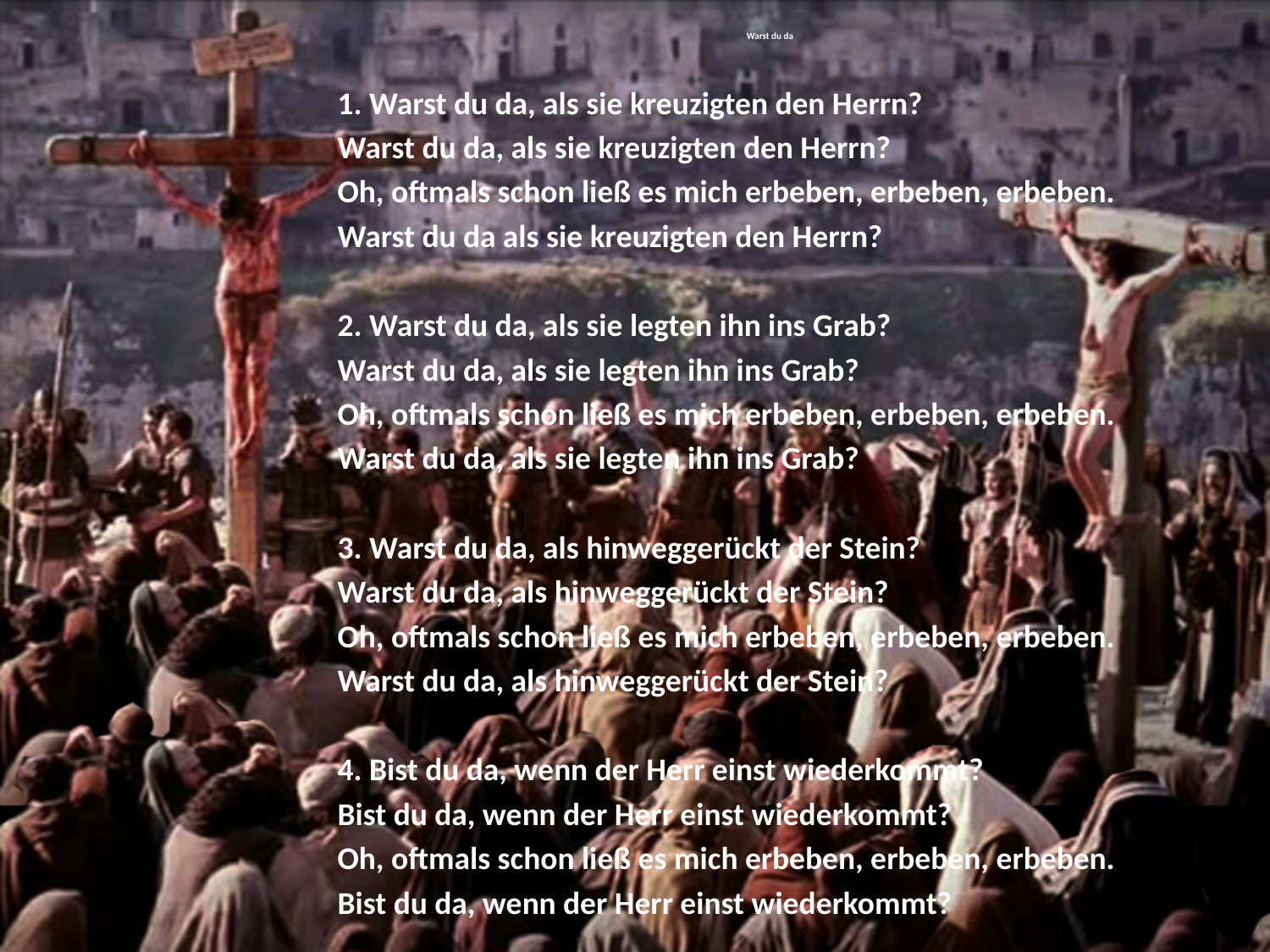

# Warst du da
1. Warst du da, als sie kreuzigten den Herrn?
Warst du da, als sie kreuzigten den Herrn?
Oh, oftmals schon ließ es mich erbeben, erbeben, erbeben.
Warst du da als sie kreuzigten den Herrn?

2. Warst du da, als sie legten ihn ins Grab?
Warst du da, als sie legten ihn ins Grab?
Oh, oftmals schon ließ es mich erbeben, erbeben, erbeben.
Warst du da, als sie legten ihn ins Grab?

3. Warst du da, als hinweggerückt der Stein?
Warst du da, als hinweggerückt der Stein?
Oh, oftmals schon ließ es mich erbeben, erbeben, erbeben.
Warst du da, als hinweggerückt der Stein?

4. Bist du da, wenn der Herr einst wiederkommt?
Bist du da, wenn der Herr einst wiederkommt?
Oh, oftmals schon ließ es mich erbeben, erbeben, erbeben.
Bist du da, wenn der Herr einst wiederkommt?